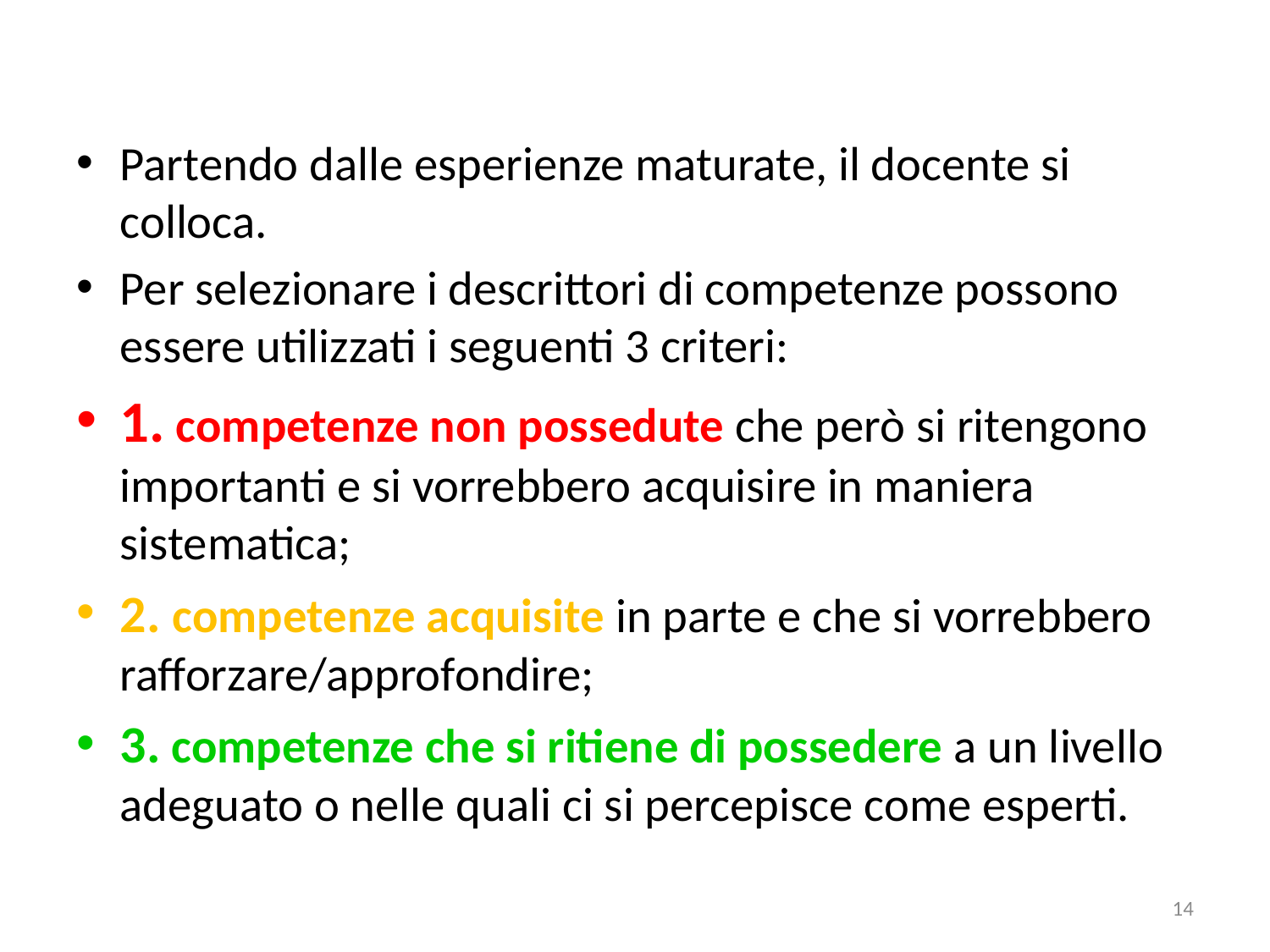

Partendo dalle esperienze maturate, il docente si colloca.
Per selezionare i descrittori di competenze possono essere utilizzati i seguenti 3 criteri:
1. competenze non possedute che però si ritengono importanti e si vorrebbero acquisire in maniera sistematica;
2. competenze acquisite in parte e che si vorrebbero rafforzare/approfondire;
3. competenze che si ritiene di possedere a un livello adeguato o nelle quali ci si percepisce come esperti.
14